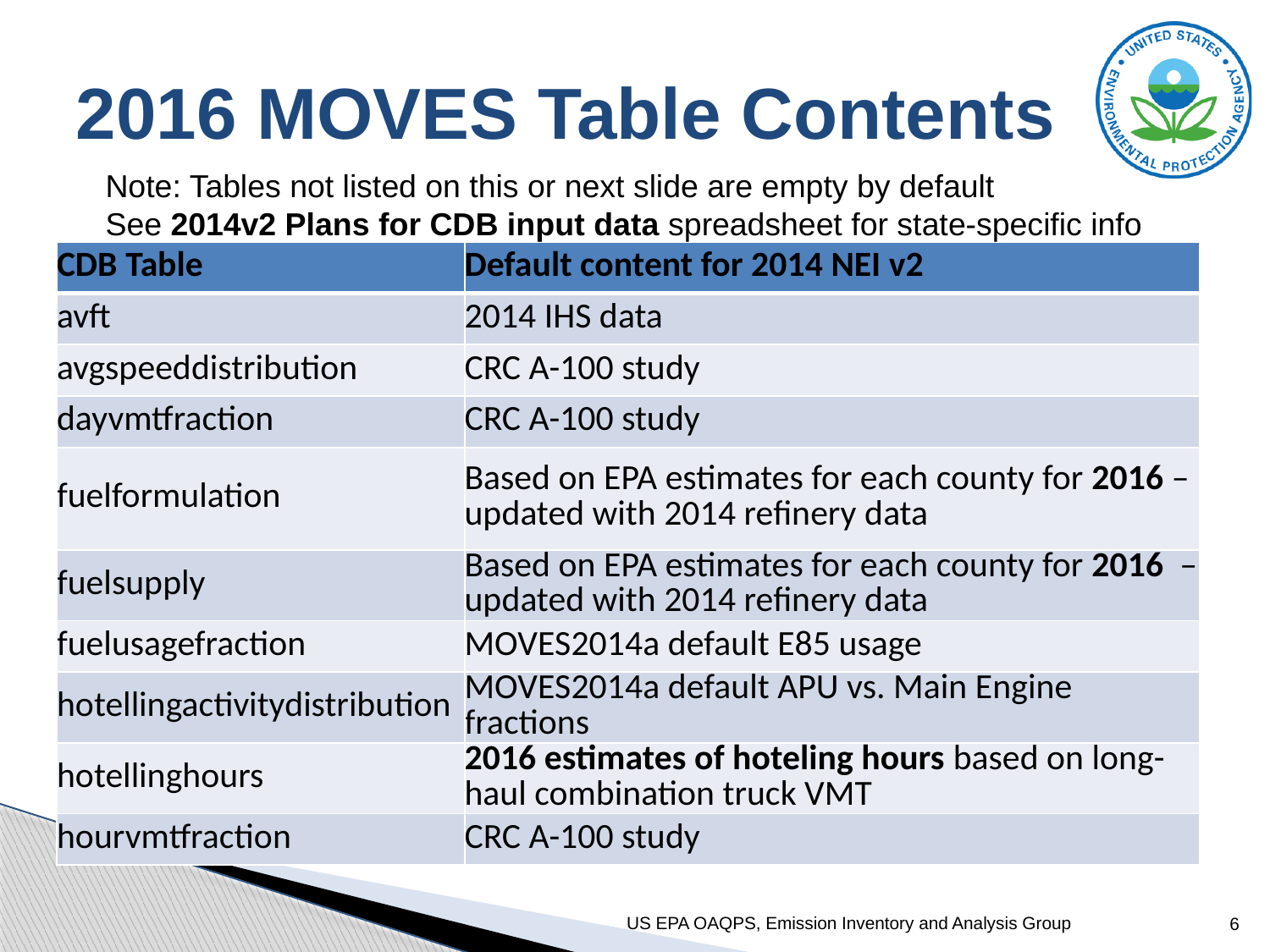

# 2016 MOVES Table Contents
Note: Tables not listed on this or next slide are empty by default
See 2014v2 Plans for CDB input data spreadsheet for state-specific info
| CDB Table | Default content for 2014 NEI v2 |
| --- | --- |
| avft | 2014 IHS data |
| avgspeeddistribution | CRC A-100 study |
| dayvmtfraction | CRC A-100 study |
| fuelformulation | Based on EPA estimates for each county for 2016 – updated with 2014 refinery data |
| fuelsupply | Based on EPA estimates for each county for 2016 – updated with 2014 refinery data |
| fuelusagefraction | MOVES2014a default E85 usage |
| hotellingactivitydistribution | MOVES2014a default APU vs. Main Engine fractions |
| hotellinghours | 2016 estimates of hoteling hours based on long-haul combination truck VMT |
| hourvmtfraction | CRC A-100 study |
US EPA OAQPS, Emission Inventory and Analysis Group
6